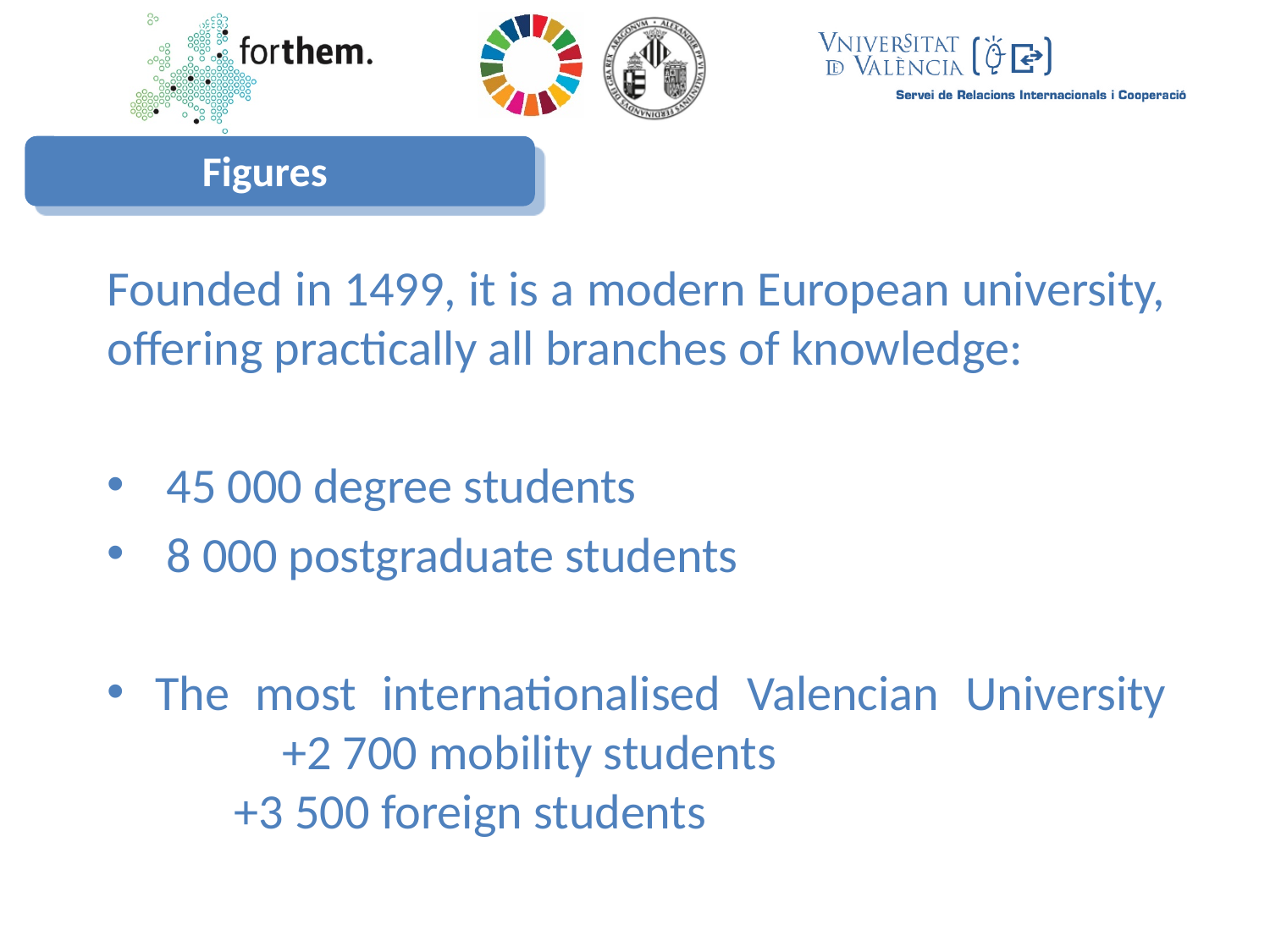

Figures
Founded in 1499, it is a modern European university, offering practically all branches of knowledge:

 45 000 degree students
 8 000 postgraduate students

The most internationalised Valencian University
	+2 700 mobility students
+3 500 foreign students